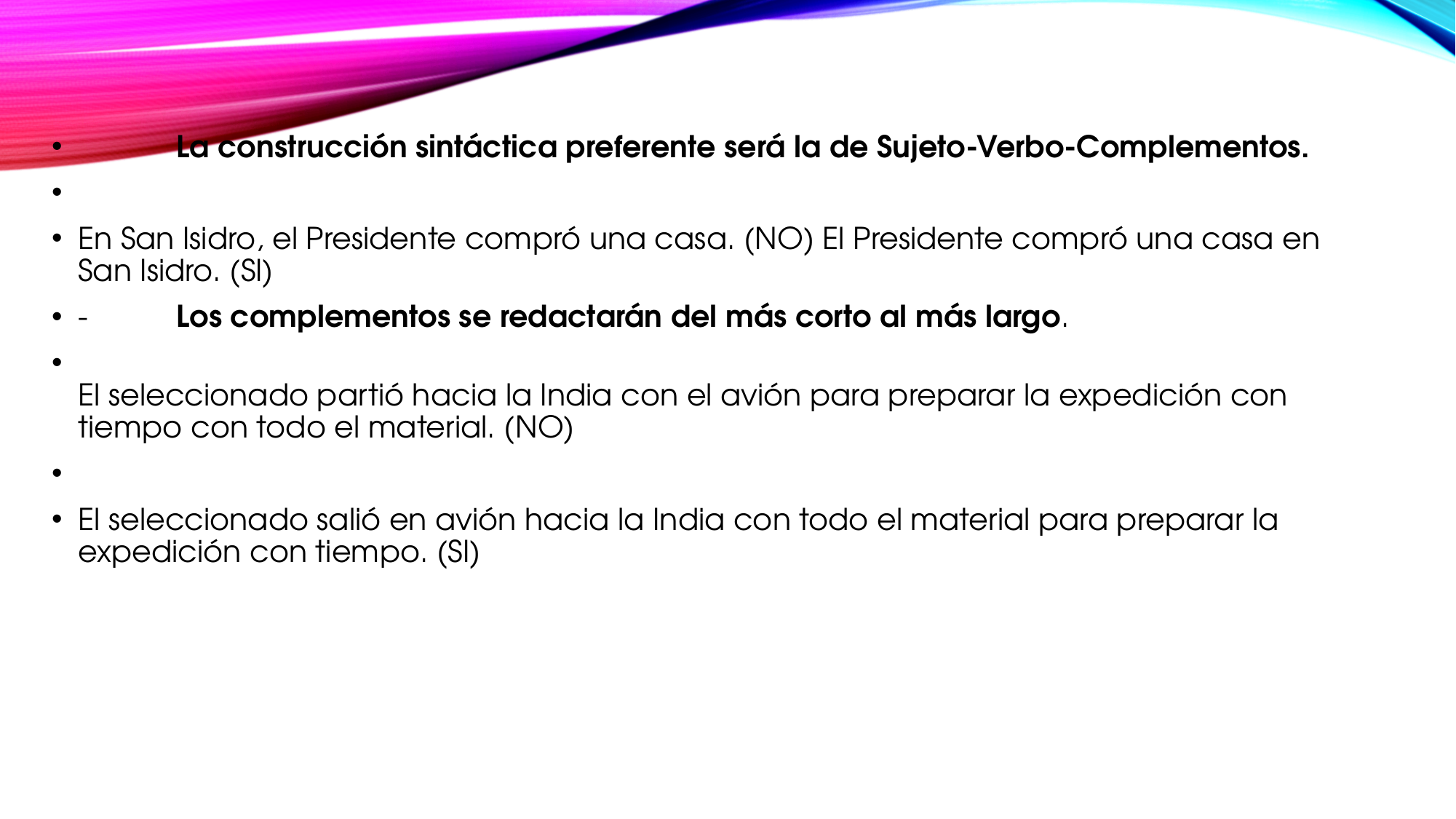

La construcción sintáctica preferente será la de Sujeto-Verbo-Complementos.

En San Isidro, el Presidente compró una casa. (NO) El Presidente compró una casa en San Isidro. (SI)
-	Los complementos se redactarán del más corto al más largo.
El seleccionado partió hacia la India con el avión para preparar la expedición con tiempo con todo el material. (NO)

El seleccionado salió en avión hacia la India con todo el material para preparar la expedición con tiempo. (SI)